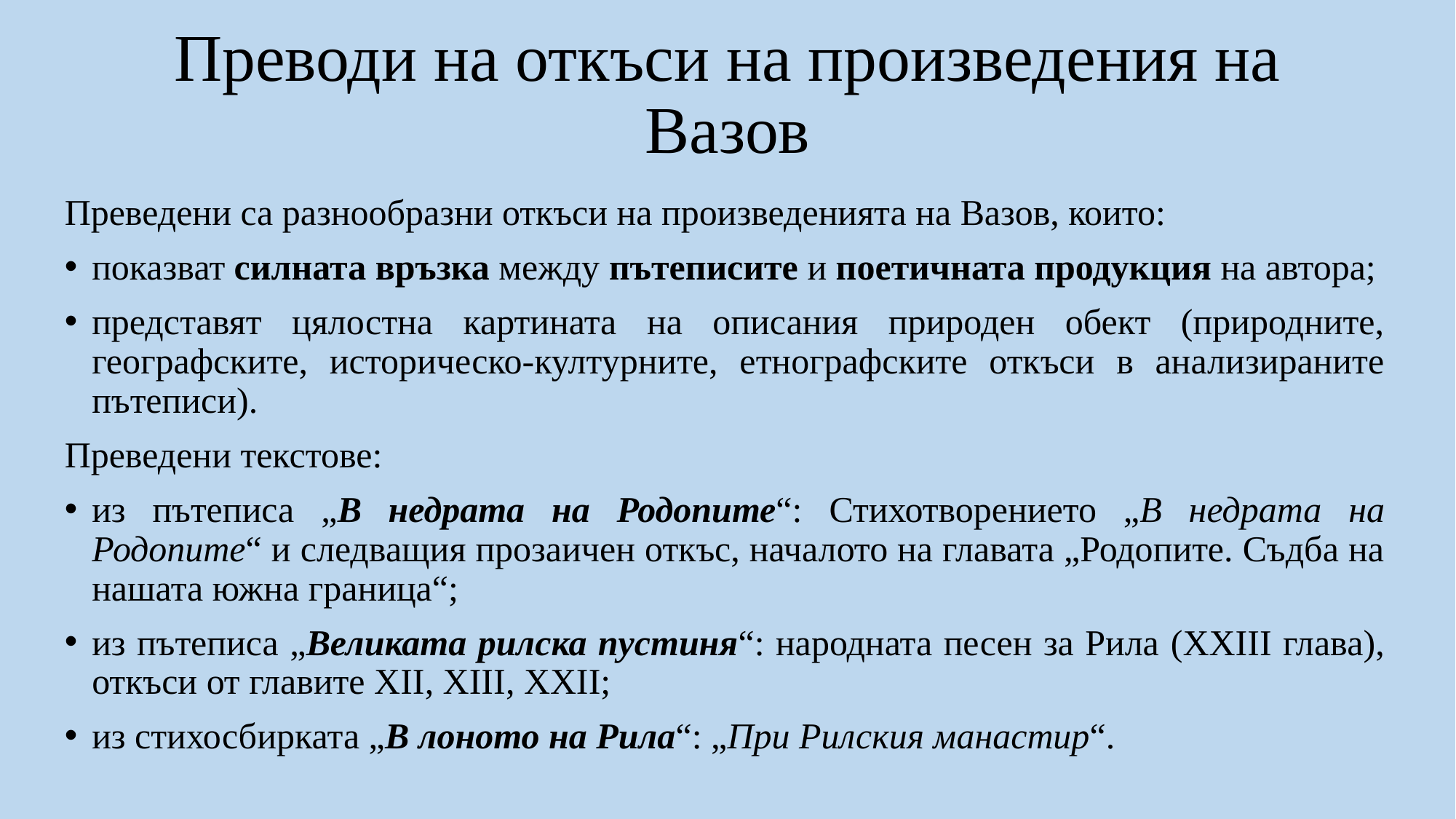

# Преводи на откъси на произведения на Вазов
Преведени са разнообразни откъси на произведенията на Вазов, които:
показват силната връзка между пътеписите и поетичната продукция на автора;
представят цялостна картината на описания природен обект (природните, географските, историческо-културните, етнографските откъси в анализираните пътеписи).
Преведени текстове:
из пътеписа „В недрата на Родопите“: Стихотворението „В недрата на Родопите“ и следващия прозаичен откъс, началото на главата „Родопите. Съдба на нашата южна граница“;
из пътеписа „Великата рилска пустиня“: народната песен за Рила (XXIII глава), откъси от главите XII, XIII, XXII;
из стихосбирката „В лоното на Рила“: „При Рилския манастир“.